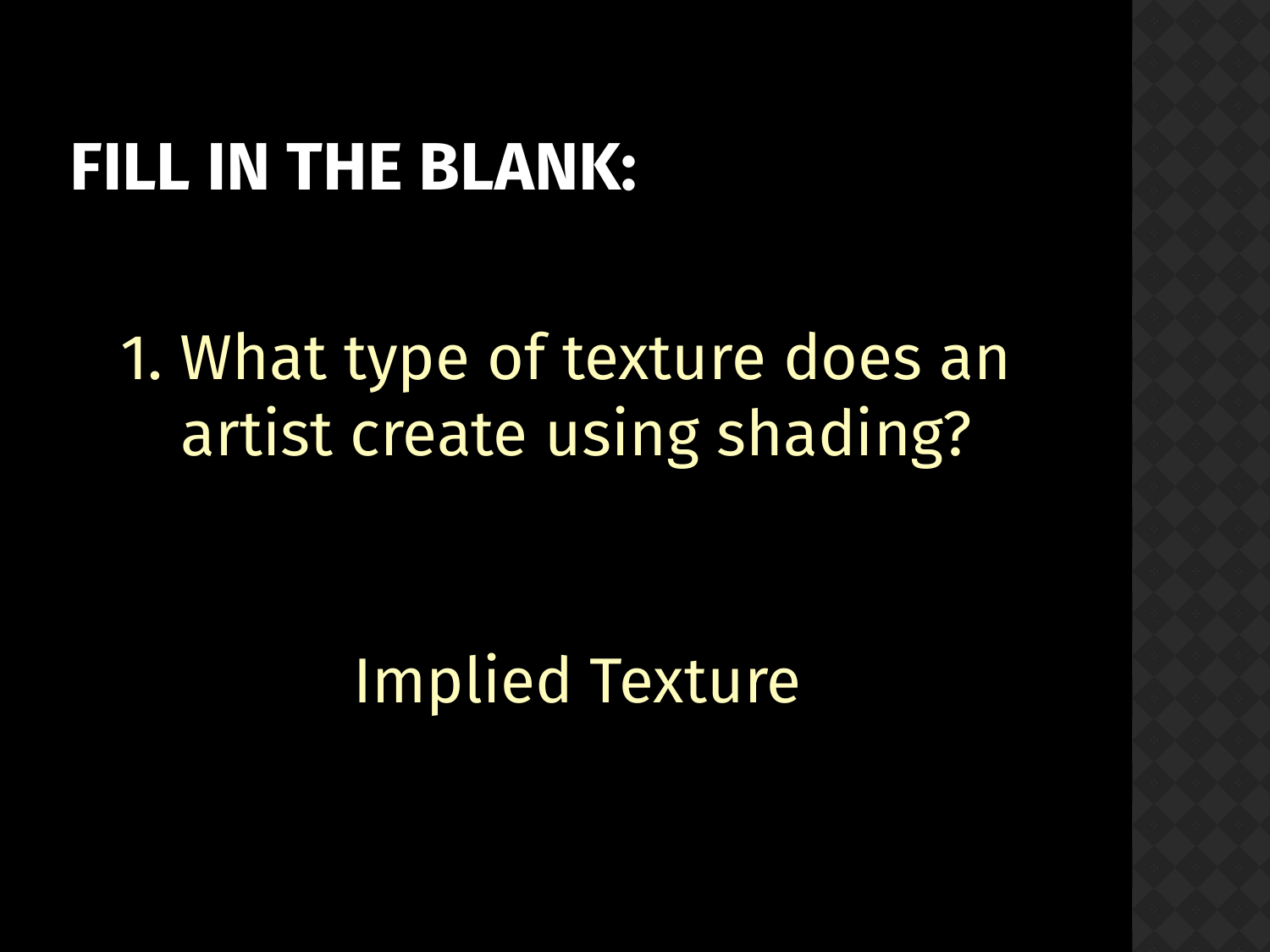

# Fill in the Blank:

1. What type of texture does an artist create using shading?

Implied Texture